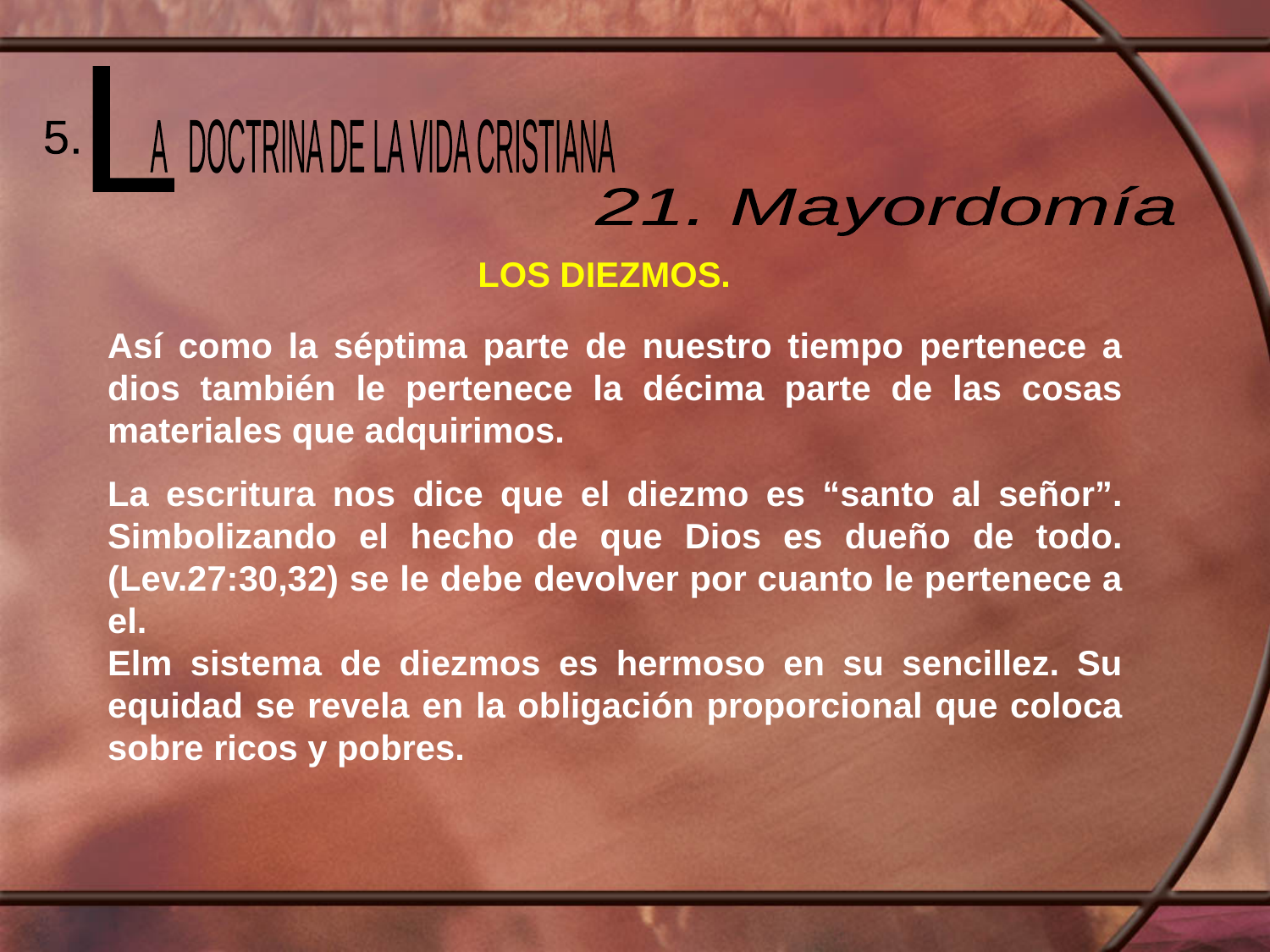

L
   A   DOCTRINA DE LA VIDA CRISTIANA
5.
21. Mayordomía
LOS DIEZMOS.
Así como la séptima parte de nuestro tiempo pertenece a dios también le pertenece la décima parte de las cosas materiales que adquirimos.
La escritura nos dice que el diezmo es “santo al señor”. Simbolizando el hecho de que Dios es dueño de todo. (Lev.27:30,32) se le debe devolver por cuanto le pertenece a el.
Elm sistema de diezmos es hermoso en su sencillez. Su equidad se revela en la obligación proporcional que coloca sobre ricos y pobres.